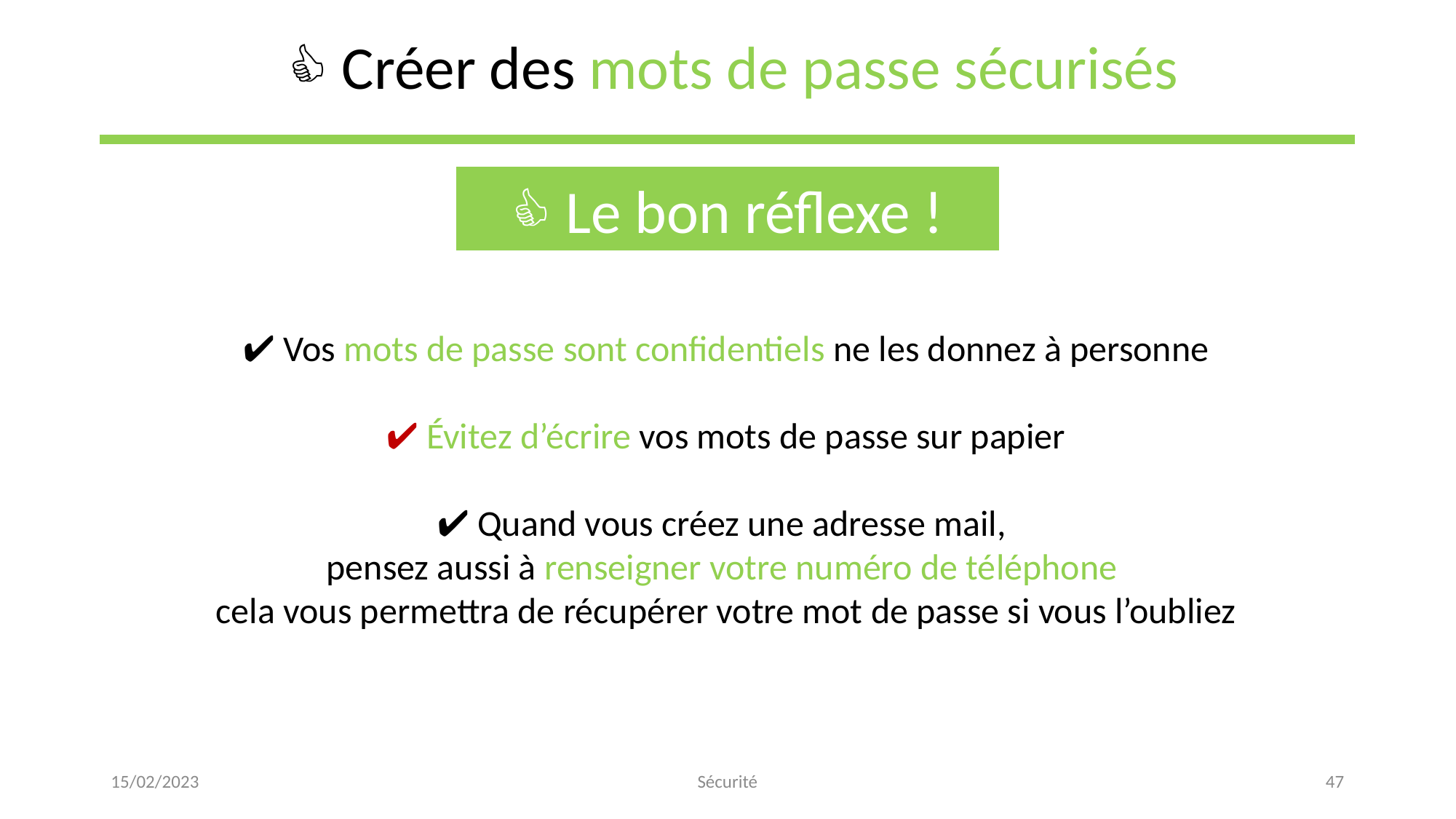

# 👍 Créer des mots de passe sécurisés
👍 Le bon réflexe !
✔ Vos mots de passe sont confidentiels ne les donnez à personne

✔ Évitez d’écrire vos mots de passe sur papier

✔ Quand vous créez une adresse mail,
pensez aussi à renseigner votre numéro de téléphone
cela vous permettra de récupérer votre mot de passe si vous l’oubliez
15/02/2023
Sécurité
47